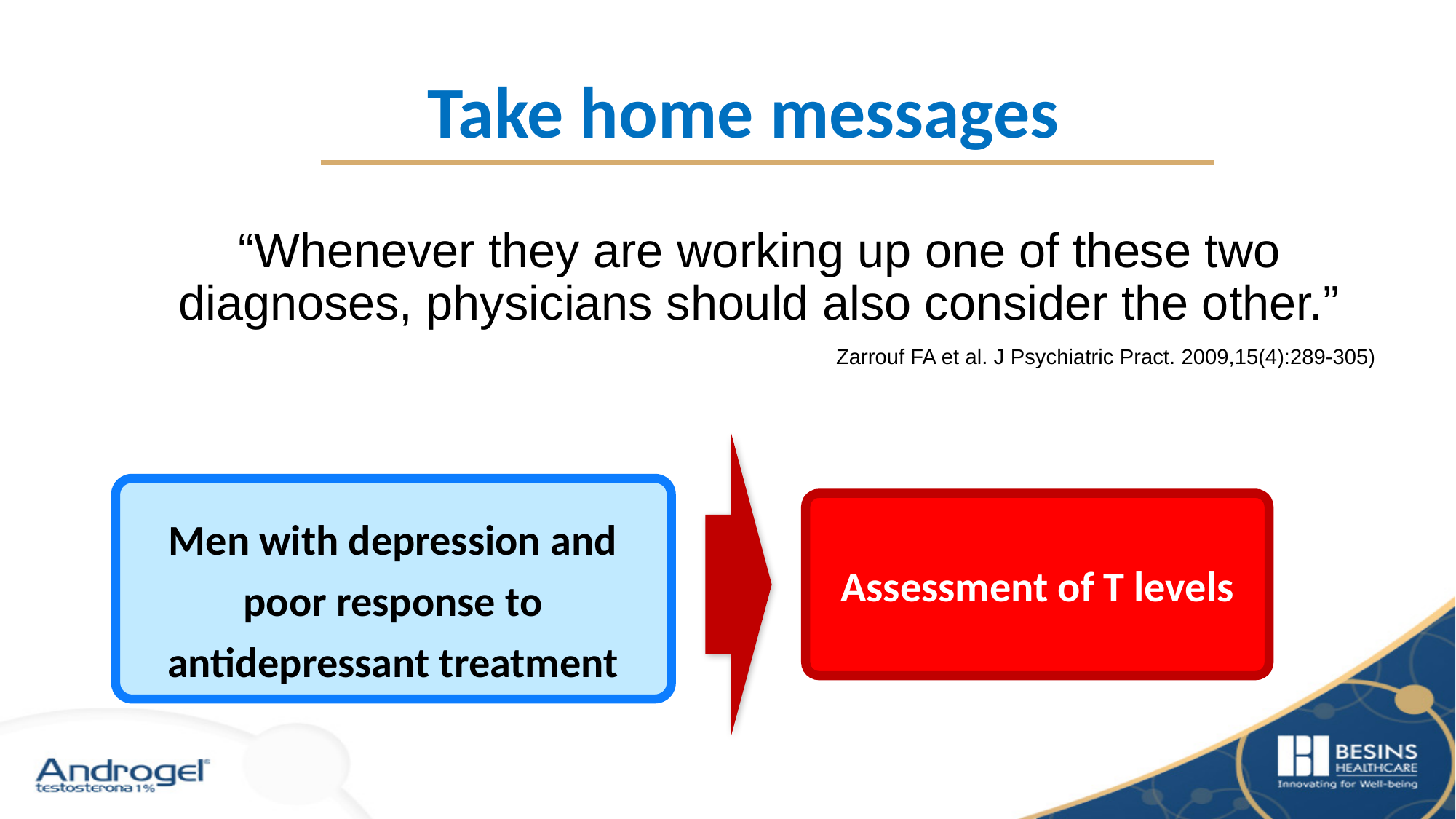

Take home messages
“Whenever they are working up one of these two diagnoses, physicians should also consider the other.”
Zarrouf FA et al. J Psychiatric Pract. 2009,15(4):289-305)

Assessment of T levels
Men with depression and poor response to antidepressant treatment